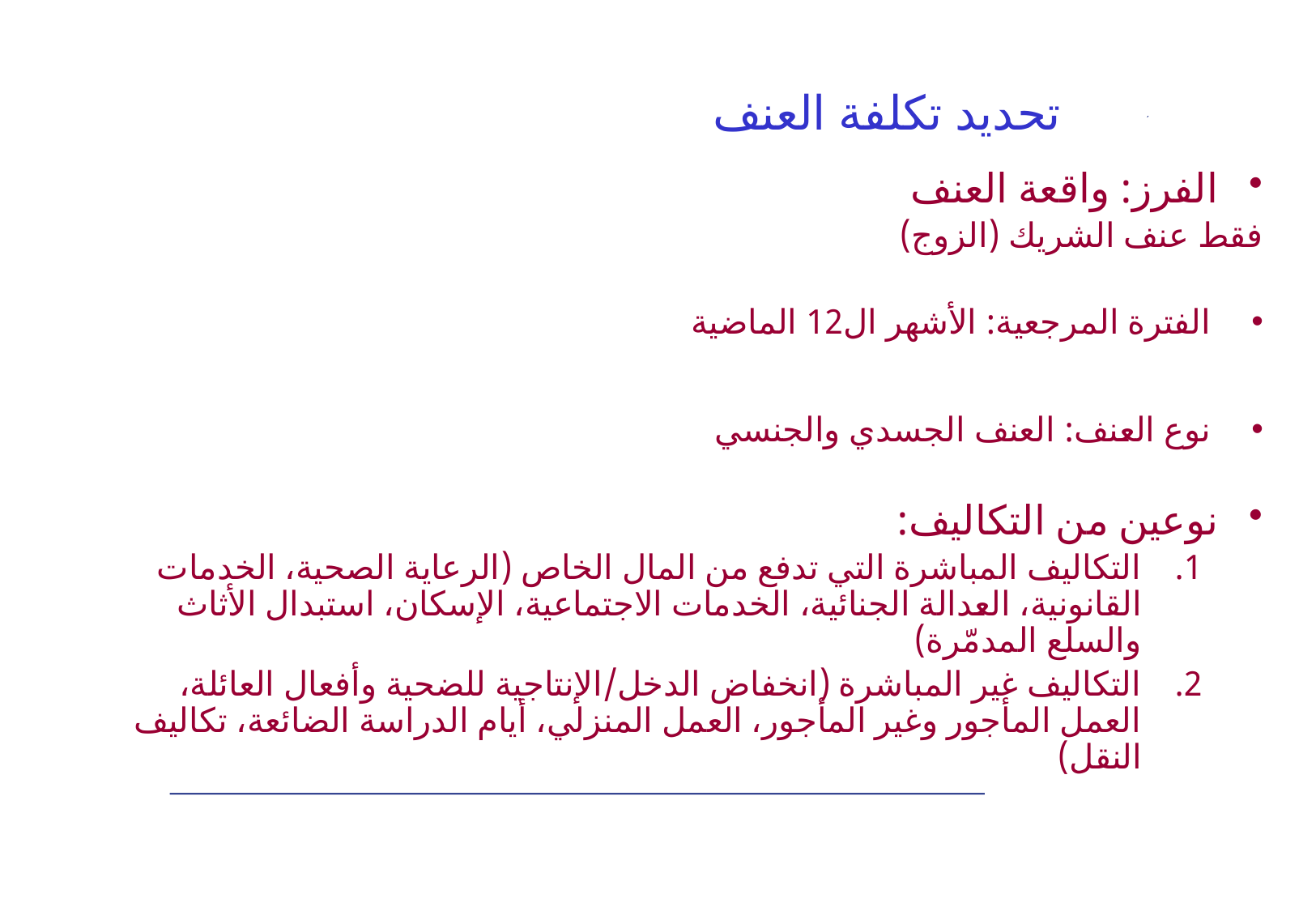

# تحديد تكلفة العنف
الفرز: واقعة العنف
فقط عنف الشريك (الزوج)

الفترة المرجعية: الأشهر ال12 الماضية

نوع العنف: العنف الجسدي والجنسي

نوعين من التكاليف:
التكاليف المباشرة التي تدفع من المال الخاص (الرعاية الصحية، الخدمات القانونية، العدالة الجنائية، الخدمات الاجتماعية، الإسكان، استبدال الأثاث والسلع المدمّرة)
التكاليف غير المباشرة (انخفاض الدخل/الإنتاجية للضحية وأفعال العائلة، العمل المأجور وغير المأجور، العمل المنزلي، أيام الدراسة الضائعة، تكاليف النقل)